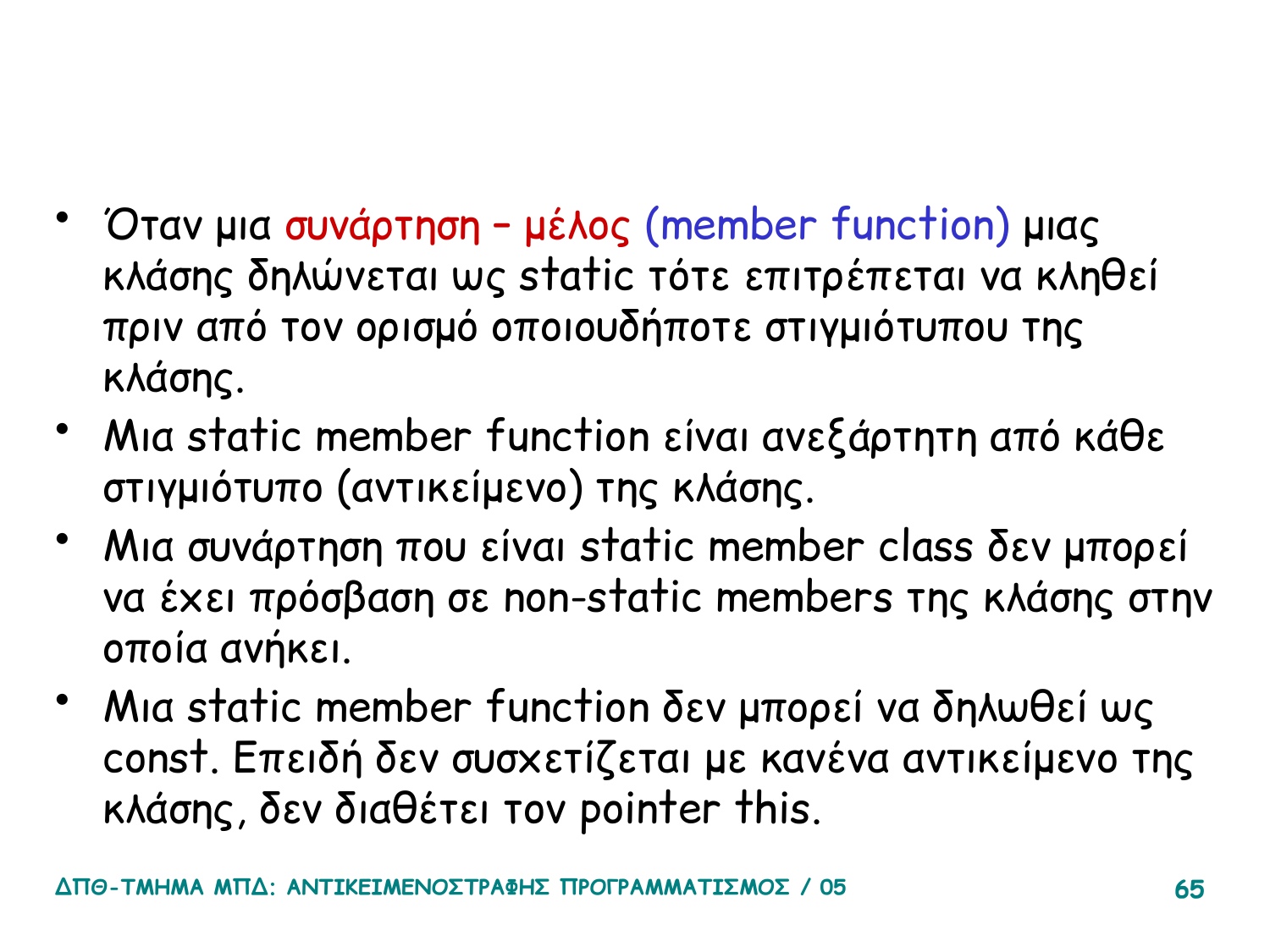

#
Όταν μια συνάρτηση – μέλος (member function) μιας κλάσης δηλώνεται ως static τότε επιτρέπεται να κληθεί πριν από τον ορισμό οποιουδήποτε στιγμιότυπου της κλάσης.
Μια static member function είναι ανεξάρτητη από κάθε στιγμιότυπο (αντικείμενο) της κλάσης.
Μια συνάρτηση που είναι static member class δεν μπορεί να έχει πρόσβαση σε non-static members της κλάσης στην οποία ανήκει.
Μια static member function δεν μπορεί να δηλωθεί ως const. Επειδή δεν συσχετίζεται με κανένα αντικείμενο της κλάσης, δεν διαθέτει τον pointer this.
ΔΠΘ-ΤΜΗΜΑ ΜΠΔ: ΑΝΤΙΚΕΙΜΕΝΟΣΤΡΑΦΗΣ ΠΡΟΓΡΑΜΜΑΤΙΣΜΟΣ / 05
65